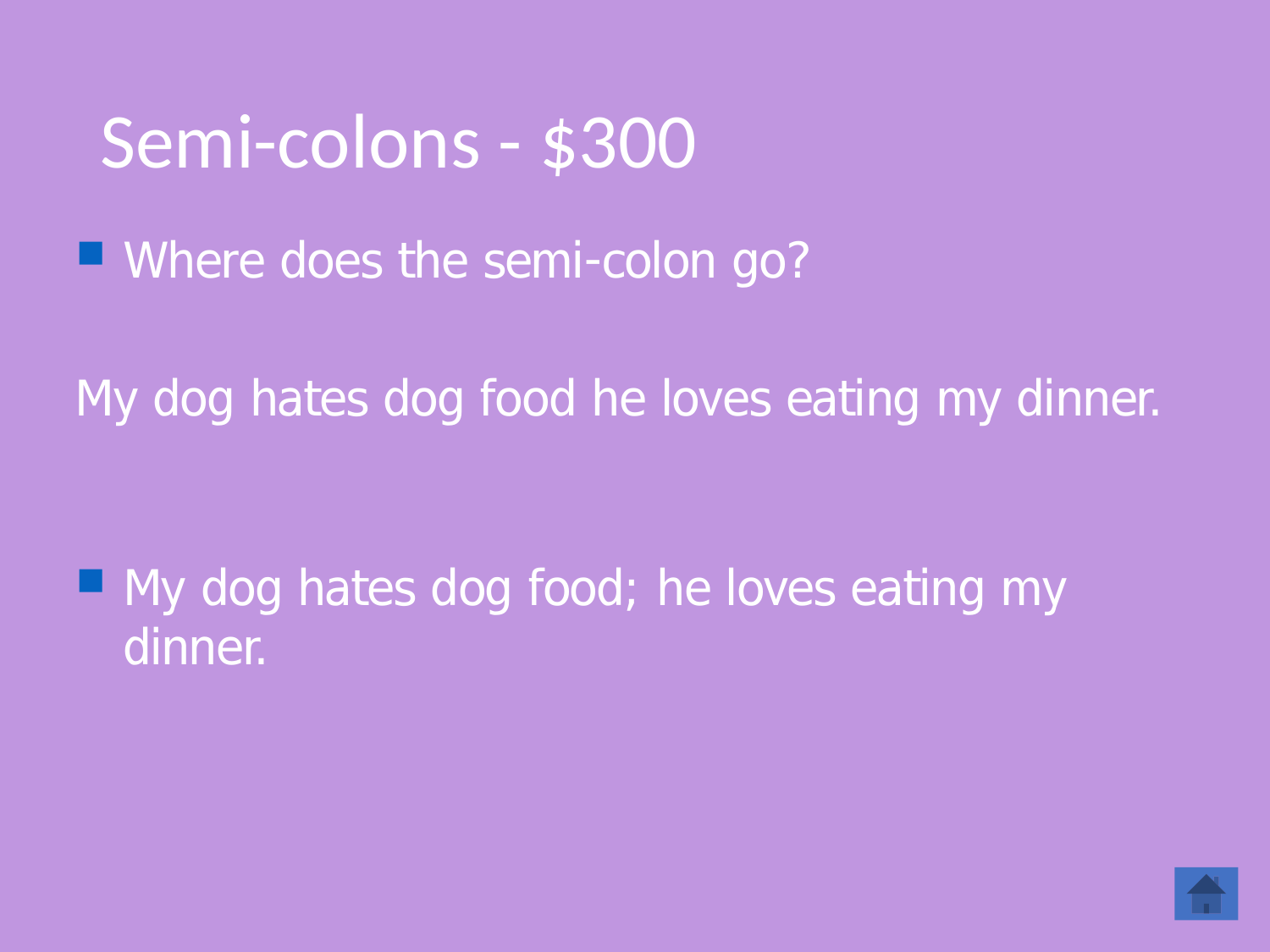

# Semi-colons - $300
Where does the semi-colon go?

My dog hates dog food he loves eating my dinner.
My dog hates dog food; he loves eating my dinner.